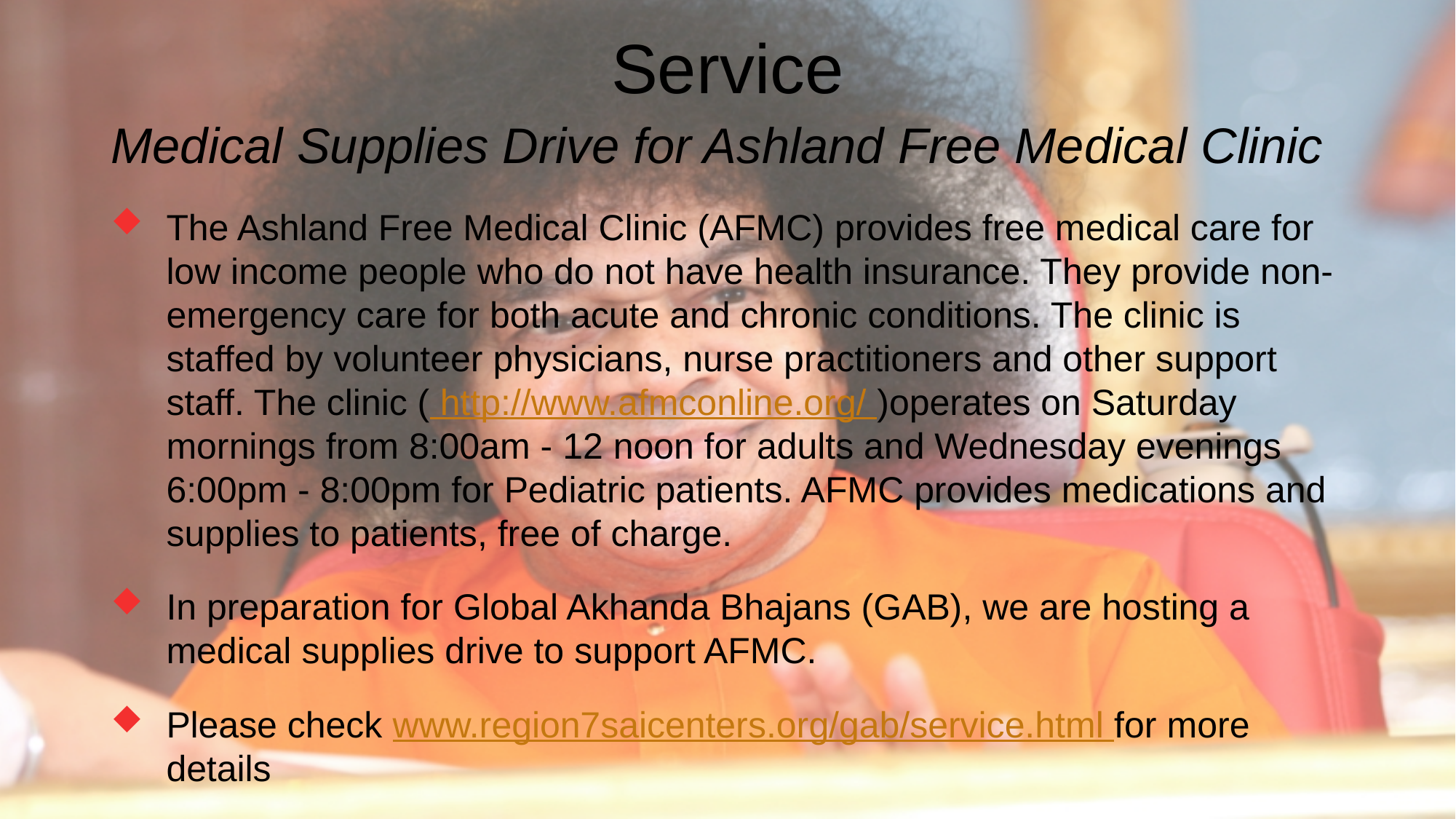

# Service
Medical Supplies Drive for Ashland Free Medical Clinic
The Ashland Free Medical Clinic (AFMC) provides free medical care for low income people who do not have health insurance. They provide non-emergency care for both acute and chronic conditions. The clinic is staffed by volunteer physicians, nurse practitioners and other support staff. The clinic ( http://www.afmconline.org/ )operates on Saturday mornings from 8:00am - 12 noon for adults and Wednesday evenings 6:00pm - 8:00pm for Pediatric patients. AFMC provides medications and supplies to patients, free of charge.
In preparation for Global Akhanda Bhajans (GAB), we are hosting a medical supplies drive to support AFMC.
Please check www.region7saicenters.org/gab/service.html for more details